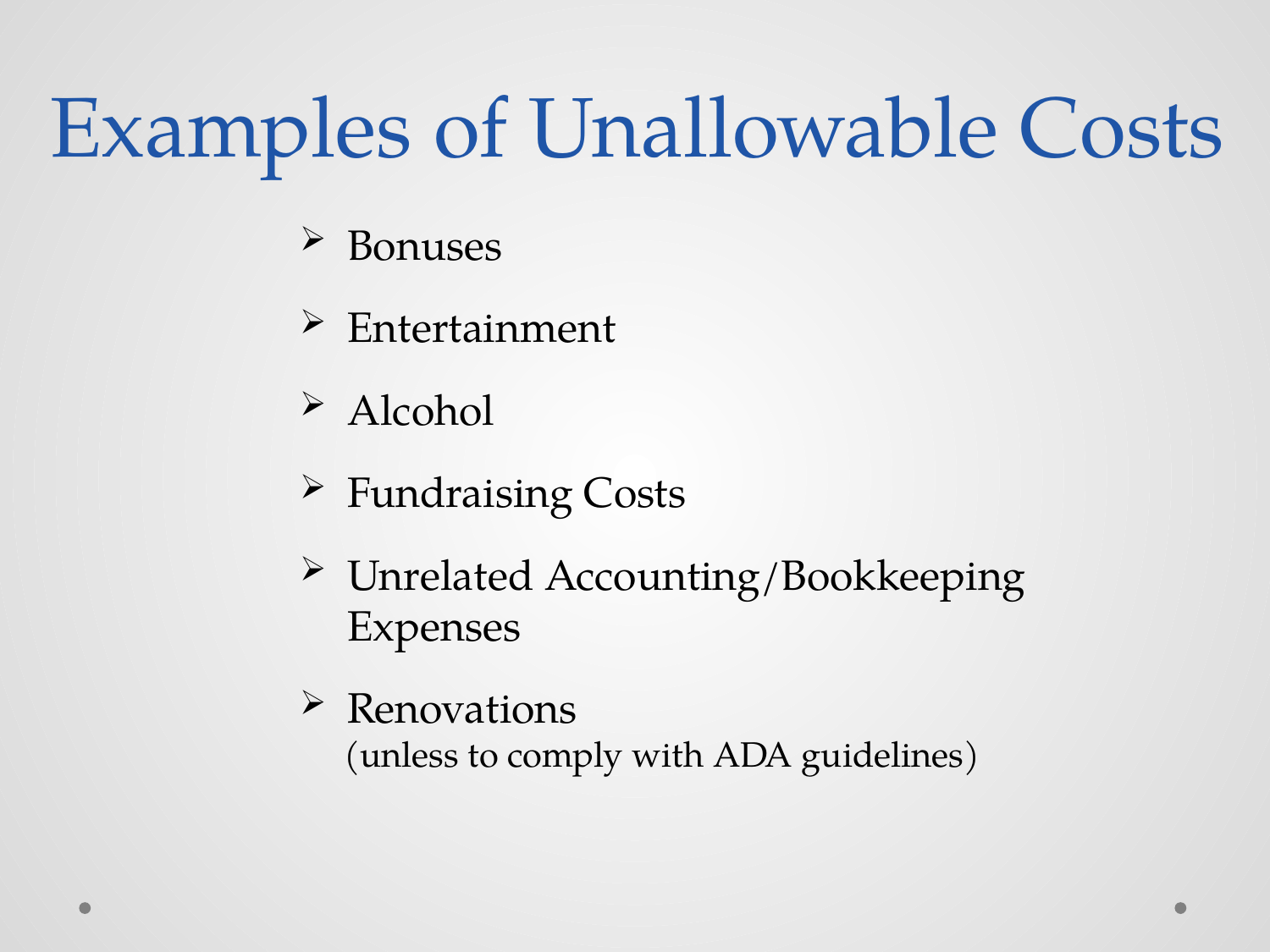

# Examples of Unallowable Costs
Bonuses
Entertainment
Alcohol
Fundraising Costs
Unrelated Accounting/Bookkeeping Expenses
Renovations
(unless to comply with ADA guidelines)